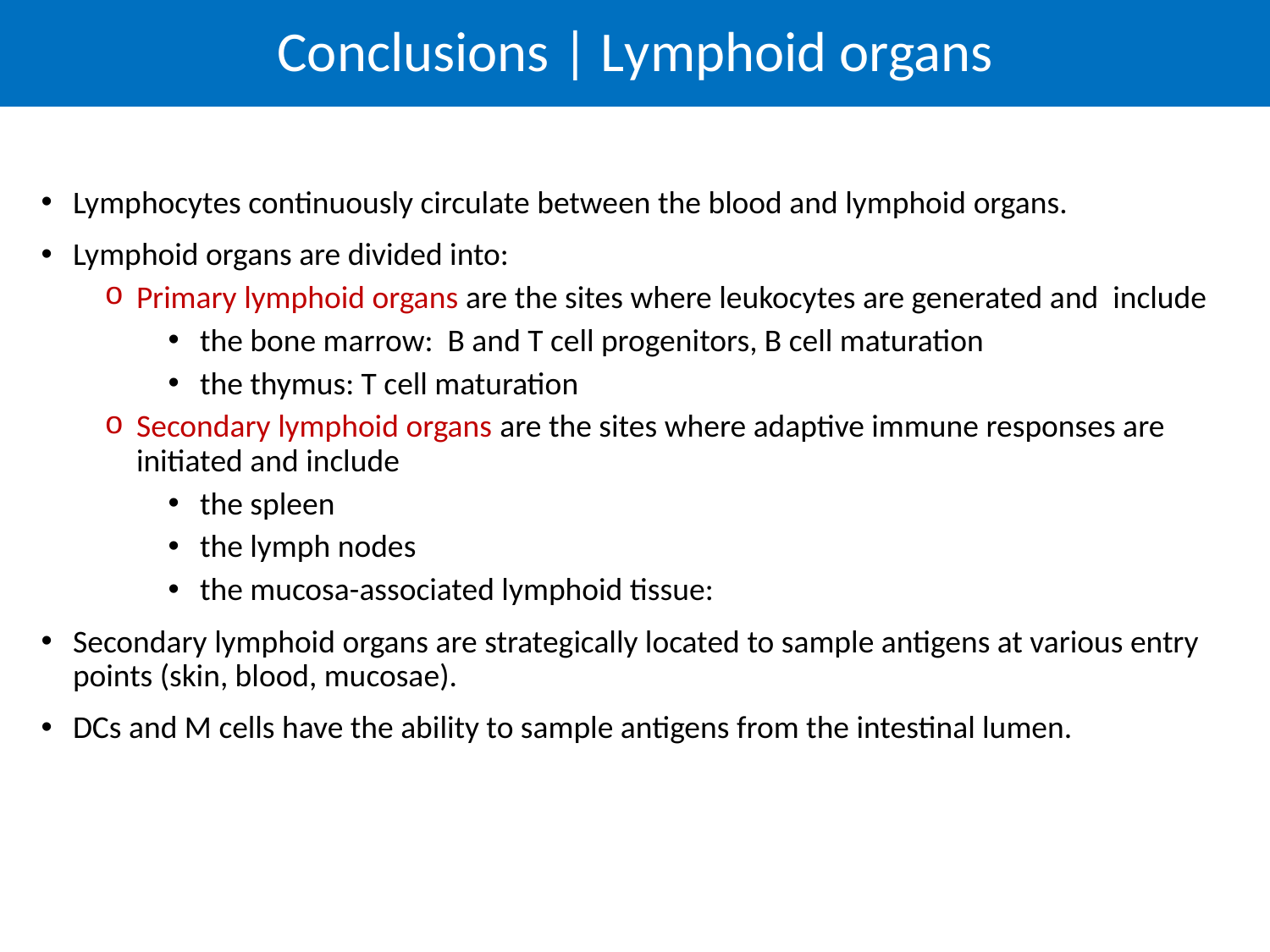

# Conclusions | Lymphoid organs
Lymphocytes continuously circulate between the blood and lymphoid organs.
Lymphoid organs are divided into:
Primary lymphoid organs are the sites where leukocytes are generated and  include
the bone marrow:  B and T cell progenitors, B cell maturation
the thymus: T cell maturation
Secondary lymphoid organs are the sites where adaptive immune responses are initiated and include
the spleen
the lymph nodes
the mucosa-associated lymphoid tissue:
Secondary lymphoid organs are strategically located to sample antigens at various entry points (skin, blood, mucosae).
DCs and M cells have the ability to sample antigens from the intestinal lumen.